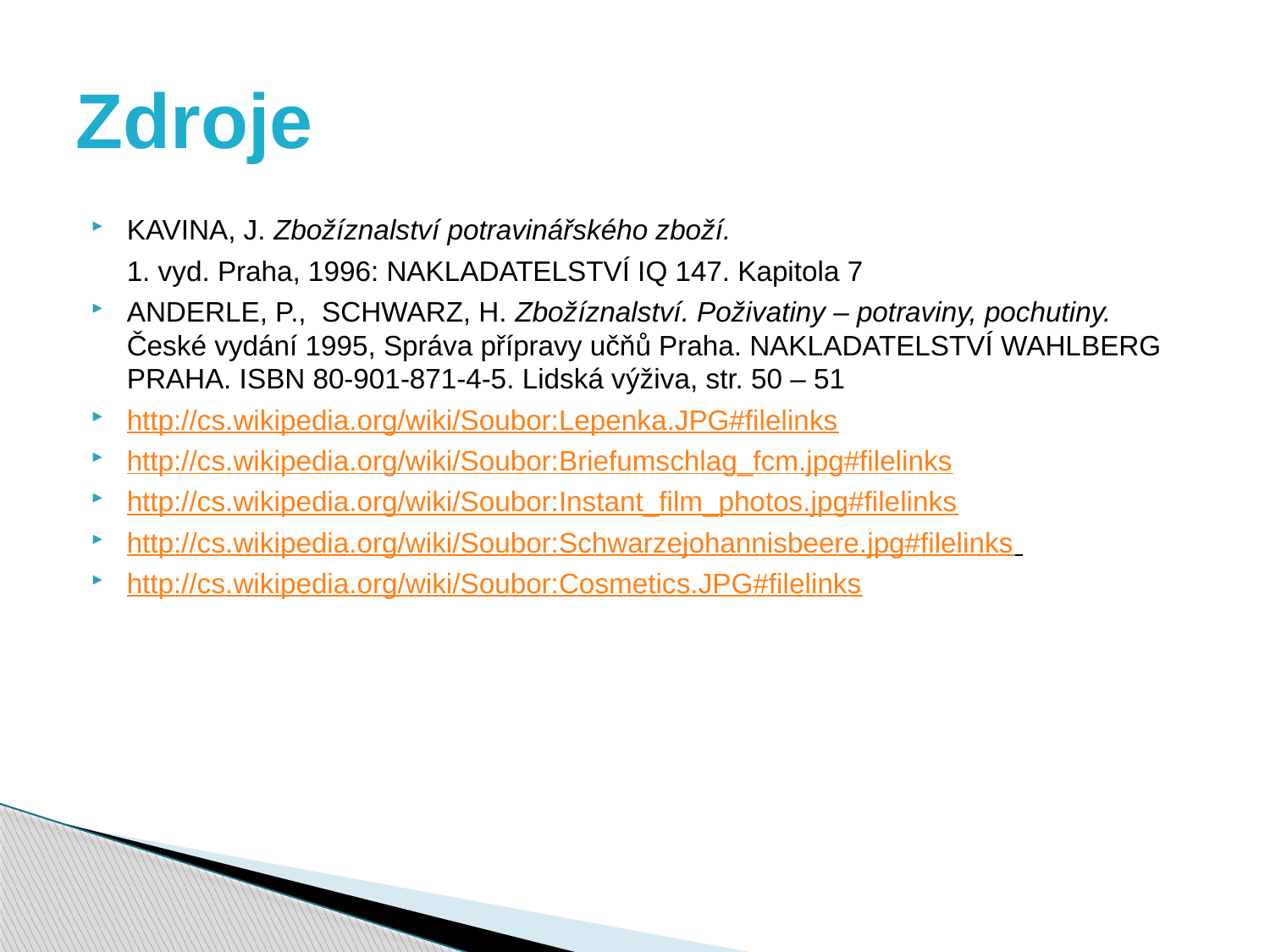

# Zdroje
KAVINA, J. Zbožíznalství potravinářského zboží.
	1. vyd. Praha, 1996: NAKLADATELSTVÍ IQ 147. Kapitola 7
ANDERLE, P.,  SCHWARZ, H. Zbožíznalství. Poživatiny – potraviny, pochutiny. České vydání 1995, Správa přípravy učňů Praha. NAKLADATELSTVÍ WAHLBERG PRAHA. ISBN 80-901-871-4-5. Lidská výživa, str. 50 – 51
http://cs.wikipedia.org/wiki/Soubor:Lepenka.JPG#filelinks
http://cs.wikipedia.org/wiki/Soubor:Briefumschlag_fcm.jpg#filelinks
http://cs.wikipedia.org/wiki/Soubor:Instant_film_photos.jpg#filelinks
http://cs.wikipedia.org/wiki/Soubor:Schwarzejohannisbeere.jpg#filelinks
http://cs.wikipedia.org/wiki/Soubor:Cosmetics.JPG#filelinks